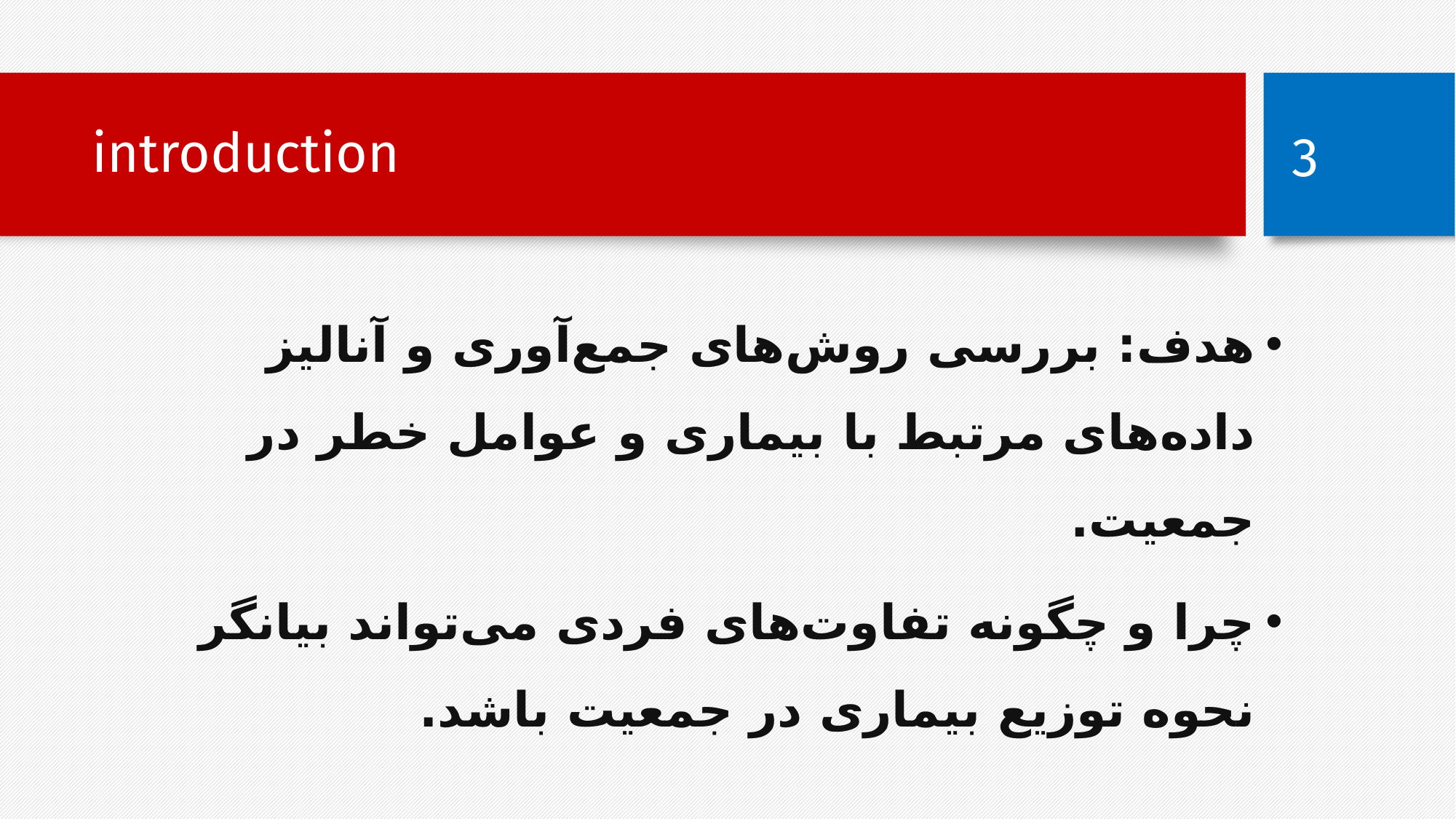

# introduction
3
هدف: بررسی روش‌های جمع‌آوری و آنالیز داده‌های مرتبط با بیماری و عوامل خطر در جمعیت.
چرا و چگونه تفاوت‌های فردی می‌تواند بیانگر نحوه توزیع بیماری در جمعیت باشد.